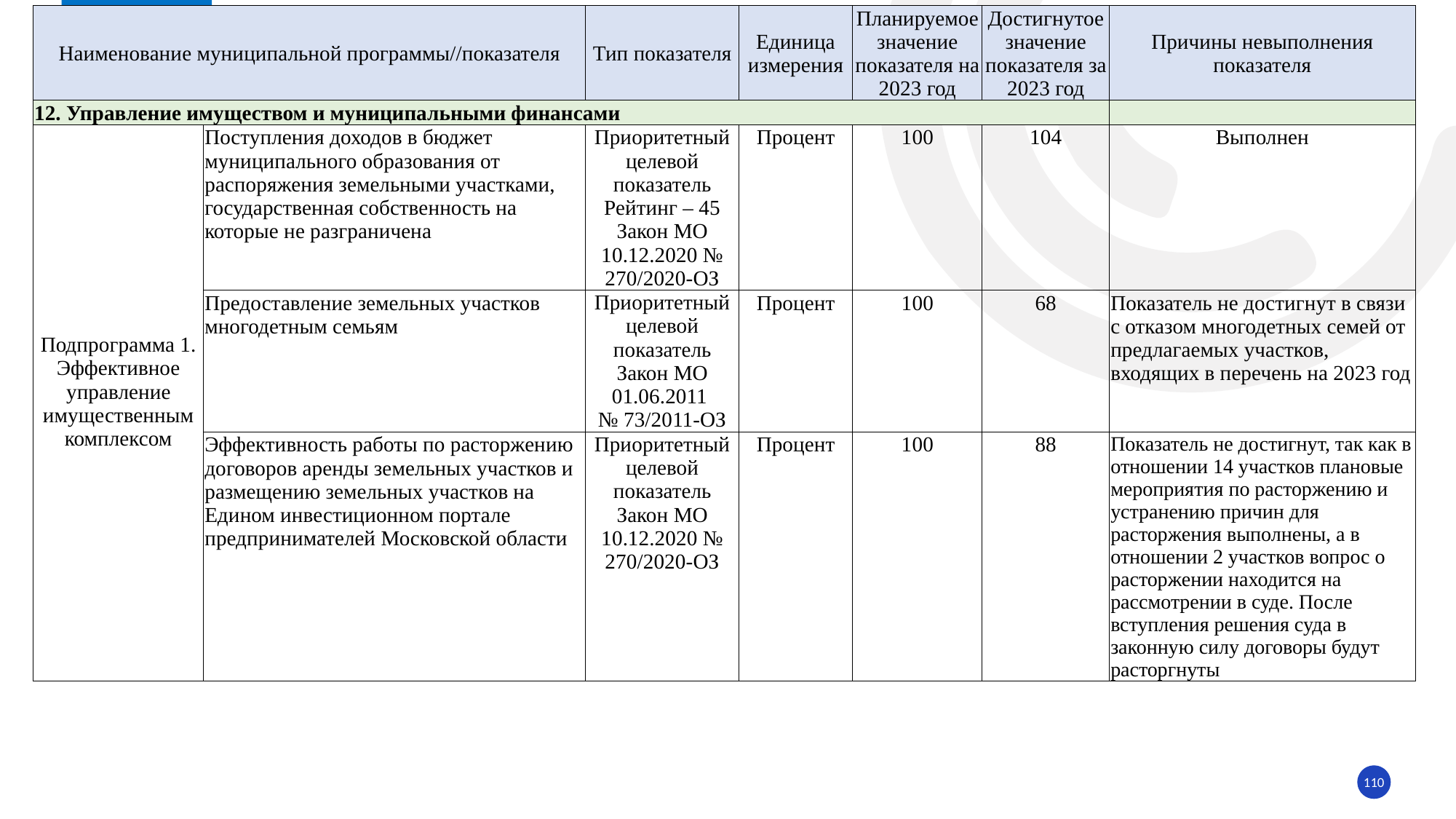

| Наименование муниципальной программы//показателя |  | Тип показателя | Единица измерения | Планируемое значение показателя на 2023 год | Достигнутое значение показателя за 2023 год | Причины невыполнения показателя |
| --- | --- | --- | --- | --- | --- | --- |
| 12. Управление имуществом и муниципальными финансами |  |  |  |  |  |  |
| Подпрограмма 1. Эффективное управление имущественным комплексом | Поступления доходов в бюджет муниципального образования от распоряжения земельными участками, государственная собственность на которые не разграничена | Приоритетный целевой показатель Рейтинг – 45 Закон МО 10.12.2020 № 270/2020-ОЗ | Процент | 100 | 104 | Выполнен |
|  | Предоставление земельных участков многодетным семьям | Приоритетный целевой показатель Закон МО 01.06.2011 № 73/2011-ОЗ | Процент | 100 | 68 | Показатель не достигнут в связи с отказом многодетных семей от предлагаемых участков, входящих в перечень на 2023 год |
|  | Эффективность работы по расторжению договоров аренды земельных участков и размещению земельных участков на Едином инвестиционном портале предпринимателей Московской области | Приоритетный целевой показатель Закон МО 10.12.2020 № 270/2020-ОЗ | Процент | 100 | 88 | Показатель не достигнут, так как в отношении 14 участков плановые мероприятия по расторжению и устранению причин для расторжения выполнены, а в отношении 2 участков вопрос о расторжении находится на рассмотрении в суде. После вступления решения суда в законную силу договоры будут расторгнуты |

110